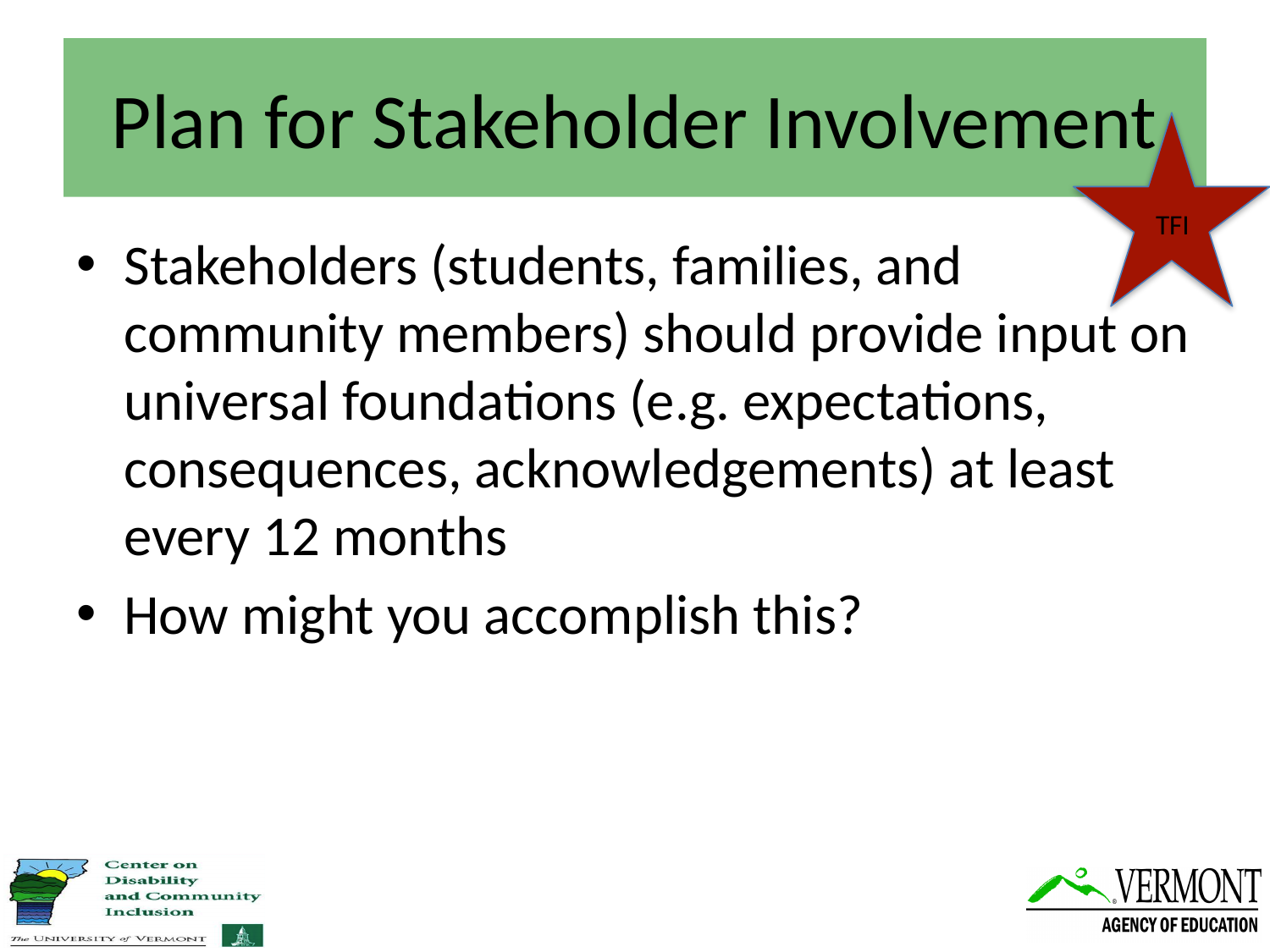

# Plan for Stakeholder Involvement

TFI
Stakeholders (students, families, and community members) should provide input on universal foundations (e.g. expectations, consequences, acknowledgements) at least every 12 months
How might you accomplish this?